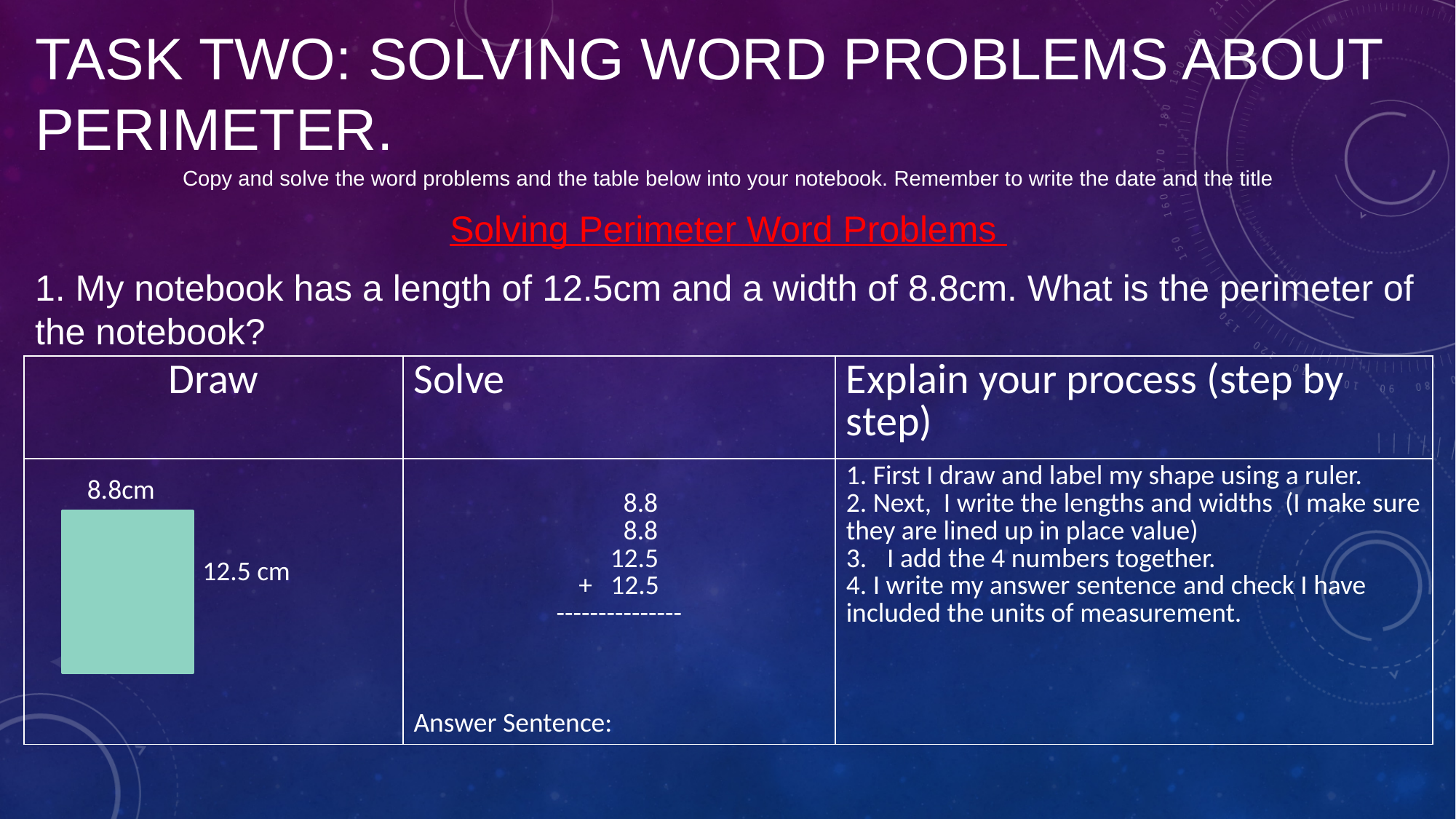

# Task two: Solving Word Problems about Perimeter.
Copy and solve the word problems and the table below into your notebook. Remember to write the date and the title
Solving Perimeter Word Problems
1. My notebook has a length of 12.5cm and a width of 8.8cm. What is the perimeter of the notebook?

| Draw | Solve | Explain your process (step by step) |
| --- | --- | --- |
|  | 8.8 8.8 12.5 + 12.5 --------------- Answer Sentence: | 1. First I draw and label my shape using a ruler. 2. Next, I write the lengths and widths (I make sure they are lined up in place value) I add the 4 numbers together. 4. I write my answer sentence and check I have included the units of measurement. |
8.8cm

12.5 cm